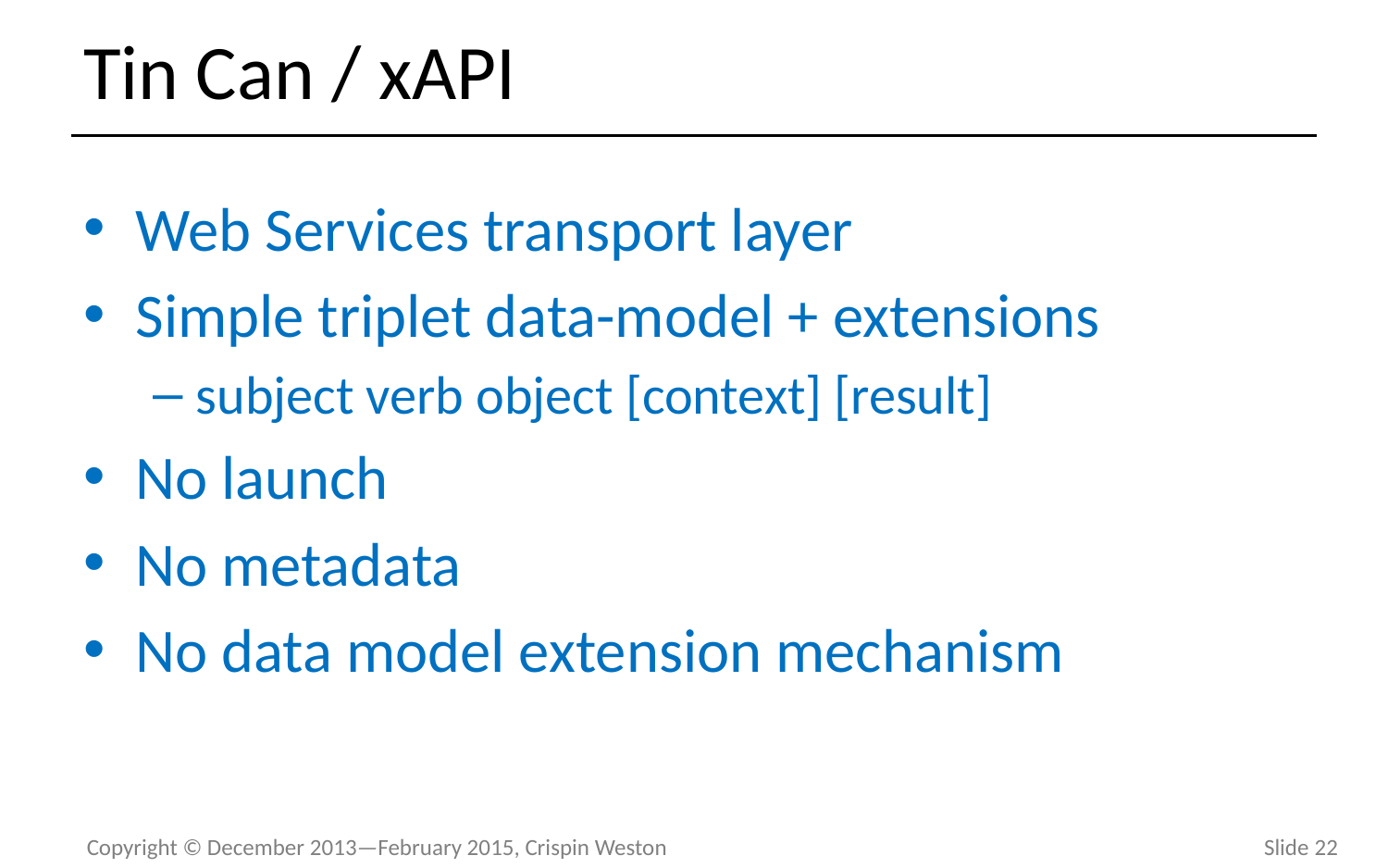

# Tin Can / xAPI
Web Services transport layer
Simple triplet data-model + extensions
subject verb object [context] [result]
No launch
No metadata
No data model extension mechanism